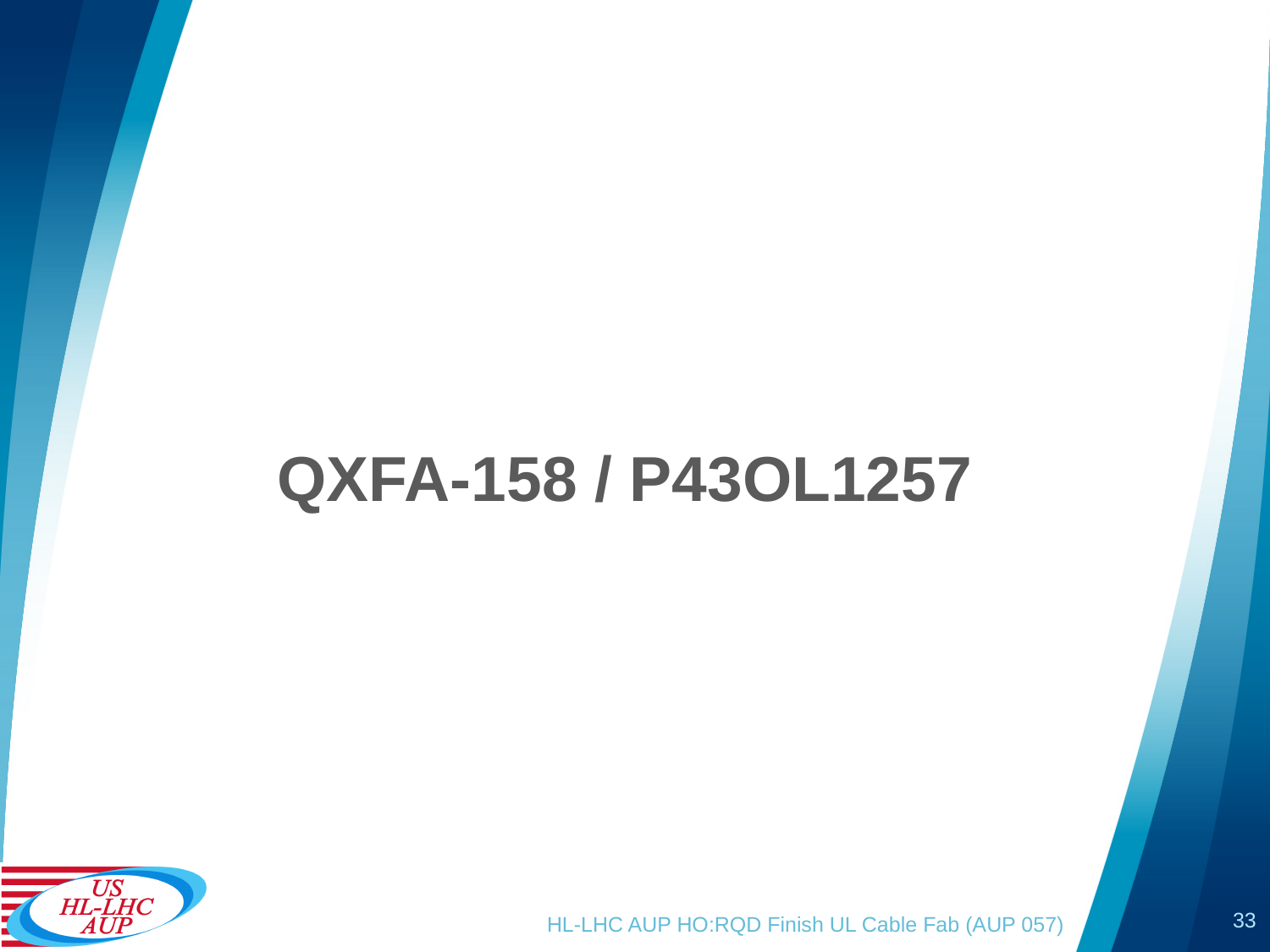

# QXFA-158 / P43OL1257
33
HL-LHC AUP HO:RQD Finish UL Cable Fab (AUP 057)